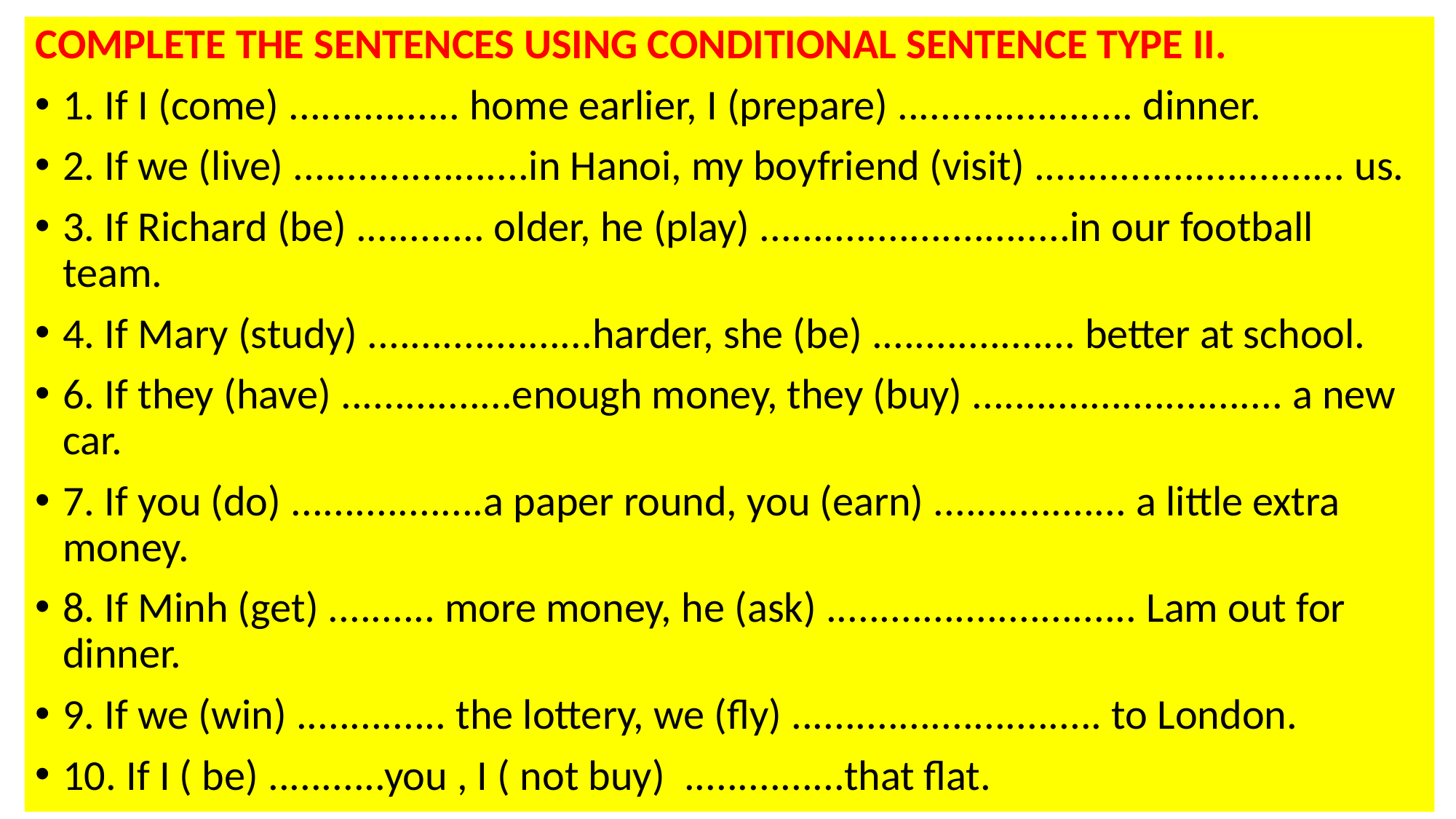

COMPLETE THE SENTENCES USING CONDITIONAL SENTENCE TYPE II.
1. If I (come) ................ home earlier, I (prepare) ...................... dinner.
2. If we (live) ......................in Hanoi, my boyfriend (visit) ............................. us.
3. If Richard (be) ............ older, he (play) .............................in our football team.
4. If Mary (study) .....................harder, she (be) ................... better at school.
6. If they (have) ................enough money, they (buy) ............................. a new car.
7. If you (do) ..................a paper round, you (earn) .................. a little extra money.
8. If Minh (get) .......... more money, he (ask) ............................. Lam out for dinner.
9. If we (win) .............. the lottery, we (fly) ............................. to London.
10. If I ( be) ...........you , I ( not buy)  ...............that flat.